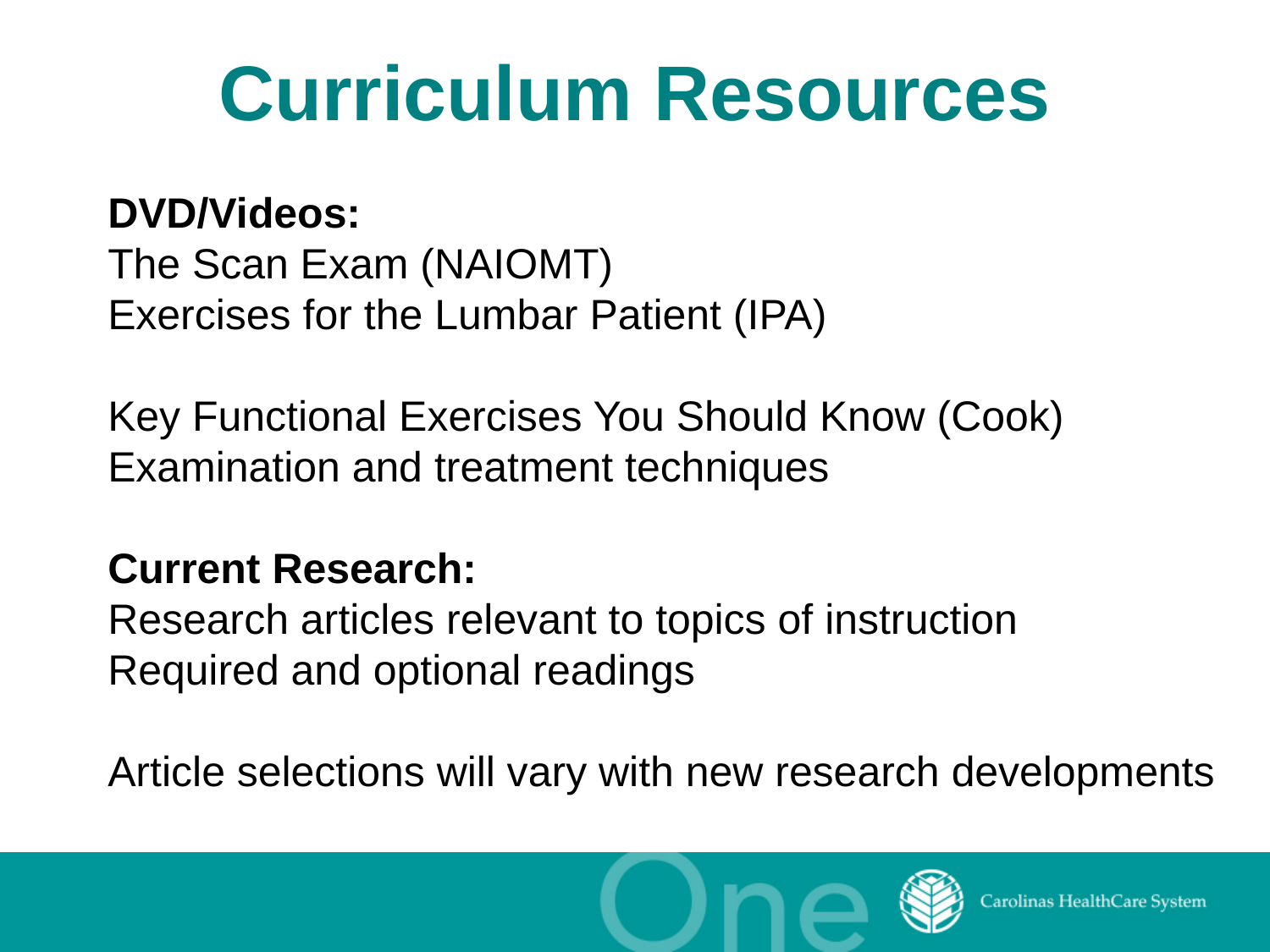

# Curriculum Resources
DVD/Videos:
The Scan Exam (NAIOMT)
Exercises for the Lumbar Patient (IPA)
Key Functional Exercises You Should Know (Cook)
Examination and treatment techniques

Current Research:
Research articles relevant to topics of instruction
Required and optional readings
Article selections will vary with new research developments